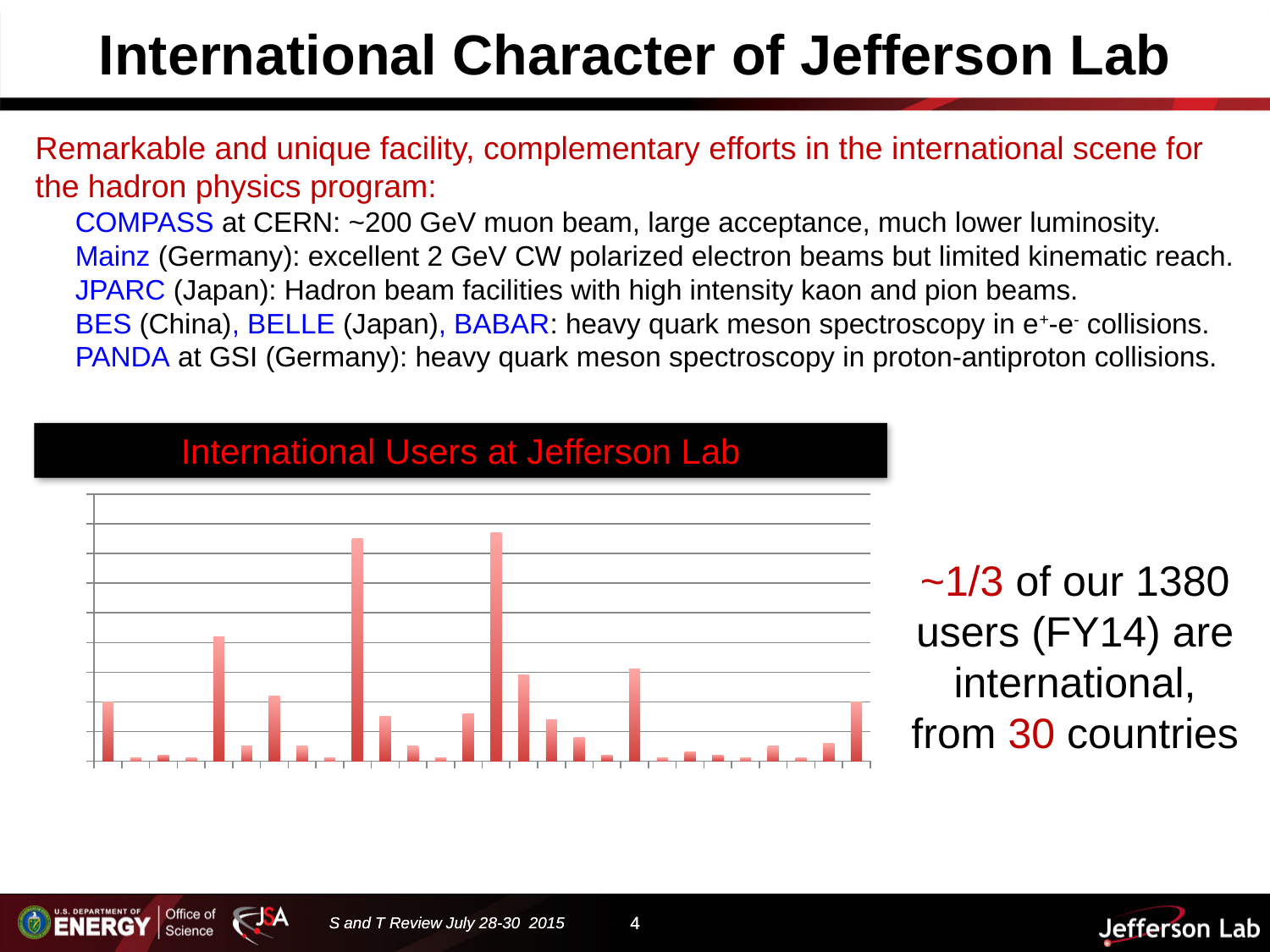

# International Character of Jefferson Lab
Remarkable and unique facility, complementary efforts in the international scene for the hadron physics program:
COMPASS at CERN: ~200 GeV muon beam, large acceptance, much lower luminosity.
Mainz (Germany): excellent 2 GeV CW polarized electron beams but limited kinematic reach.
JPARC (Japan): Hadron beam facilities with high intensity kaon and pion beams.
BES (China), BELLE (Japan), BABAR: heavy quark meson spectroscopy in e+-e- collisions.
PANDA at GSI (Germany): heavy quark meson spectroscopy in proton-antiproton collisions.
International Users at Jefferson Lab

### Chart

| Category |  |
|---|---|
| Armenia | 20.0 |
| Australia | 1.0 |
| Belgium | 2.0 |
| Bulgaria | 1.0 |
| Canada | 42.0 |
| Chile | 5.0 |
| China | 22.0 |
| Croatia | 5.0 |
| Czech Republic | 1.0 |
| France | 75.0 |
| Germany | 15.0 |
| Greece | 5.0 |
| Indonesia | 1.0 |
| Israel | 16.0 |
| Italy | 77.0 |
| Japan | 29.0 |
| Korea | 14.0 |
| Netherlands | 8.0 |
| Poland | 2.0 |
| Russia | 31.0 |
| Slovakia | 1.0 |
| Slovenia | 3.0 |
| Spain | 2.0 |
| Sweden | 1.0 |
| Switzerland | 5.0 |
| Thailand | 1.0 |
| Ukraine | 6.0 |
| United Kingdom | 20.0 |
FY2014
~1/3 of our 1380 users (FY14) are international, from 30 countries